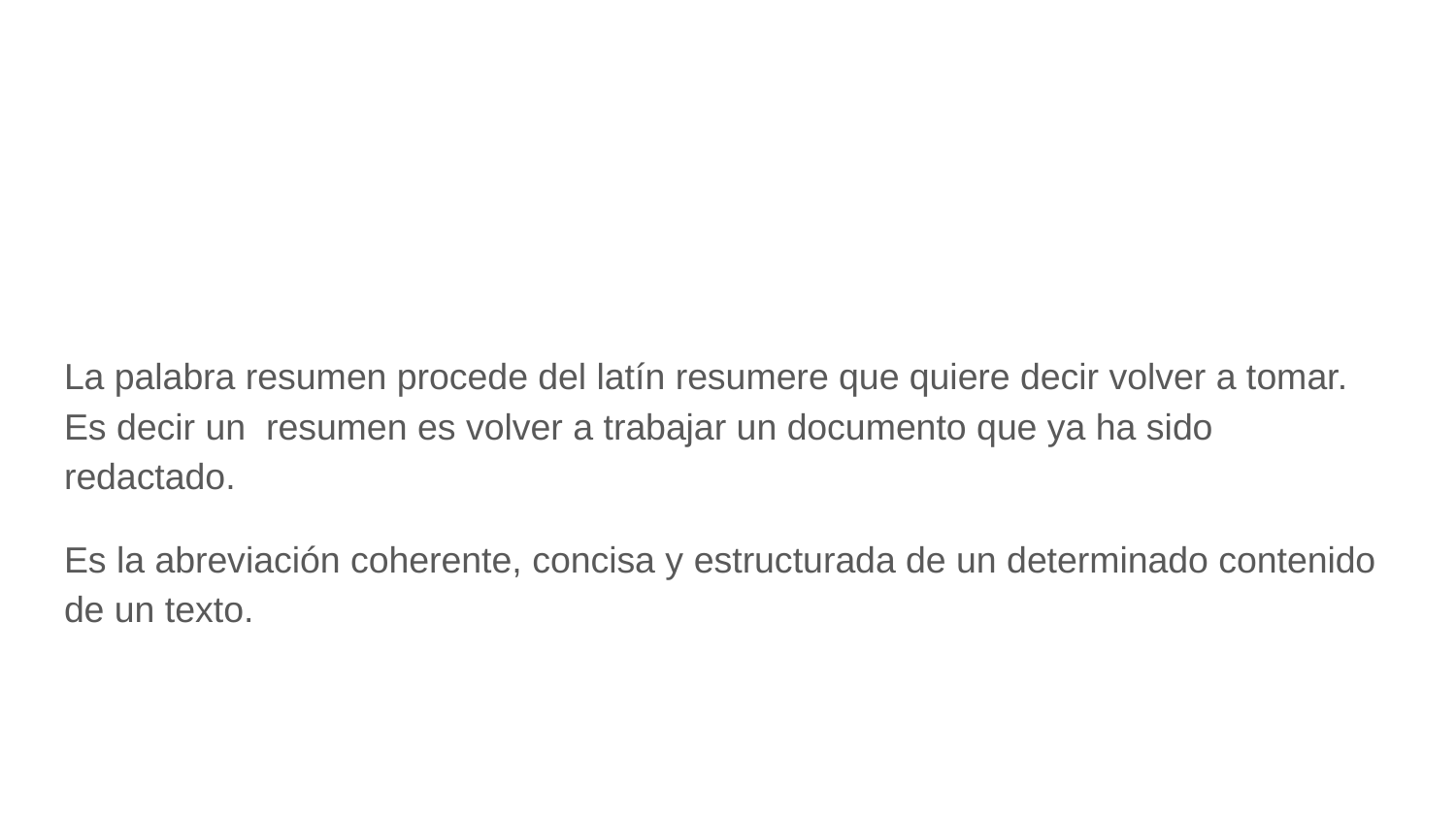

#
La palabra resumen procede del latín resumere que quiere decir volver a tomar. Es decir un  resumen es volver a trabajar un documento que ya ha sido redactado.
Es la abreviación coherente, concisa y estructurada de un determinado contenido de un texto.